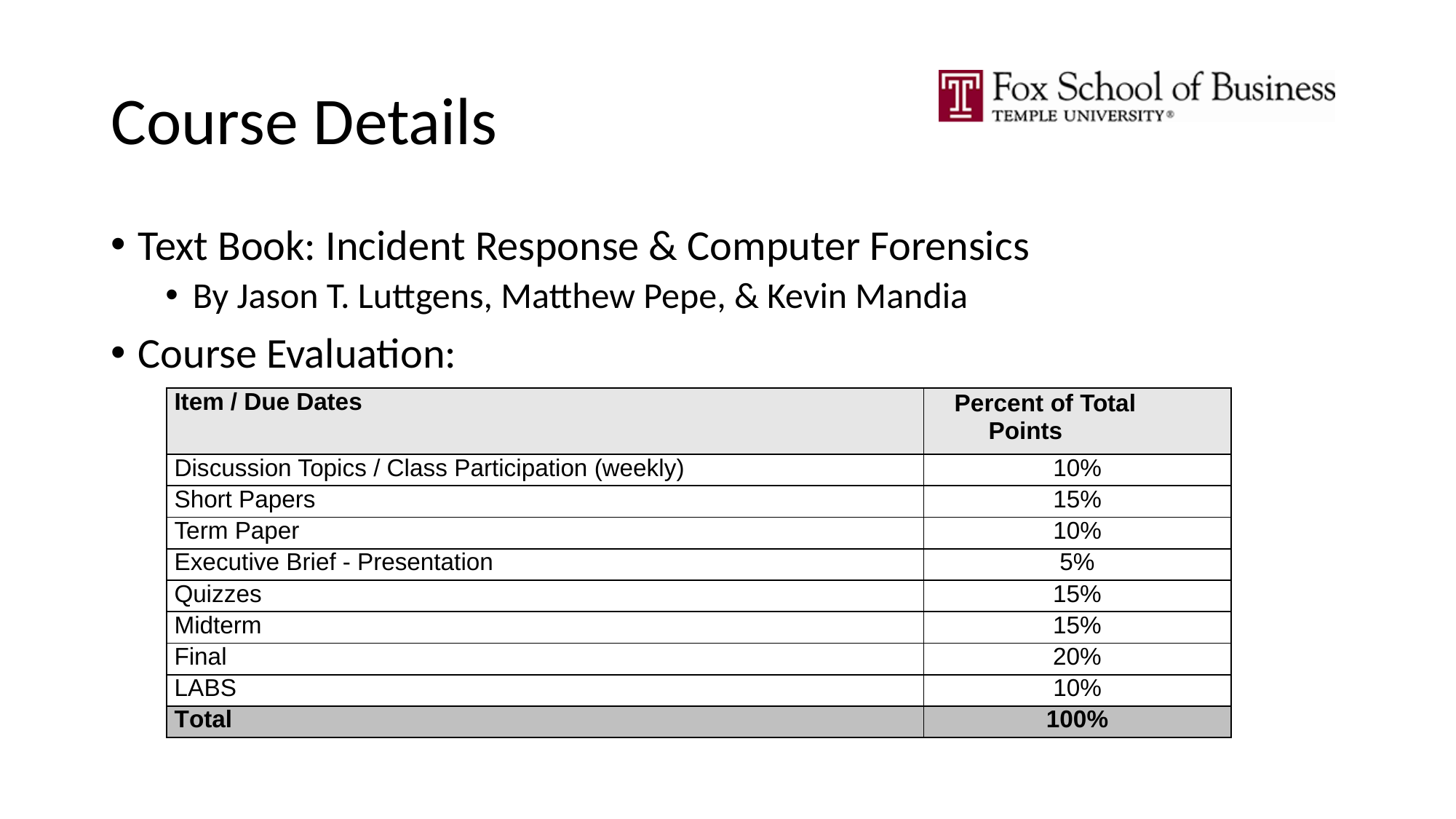

# Course Details
Text Book: Incident Response & Computer Forensics
By Jason T. Luttgens, Matthew Pepe, & Kevin Mandia
Course Evaluation:

| Item / Due Dates | Percent of Total Points |
| --- | --- |
| Discussion Topics / Class Participation (weekly) | 10% |
| Short Papers | 15% |
| Term Paper | 10% |
| Executive Brief - Presentation | 5% |
| Quizzes | 15% |
| Midterm | 15% |
| Final | 20% |
| LABS | 10% |
| Total | 100% |